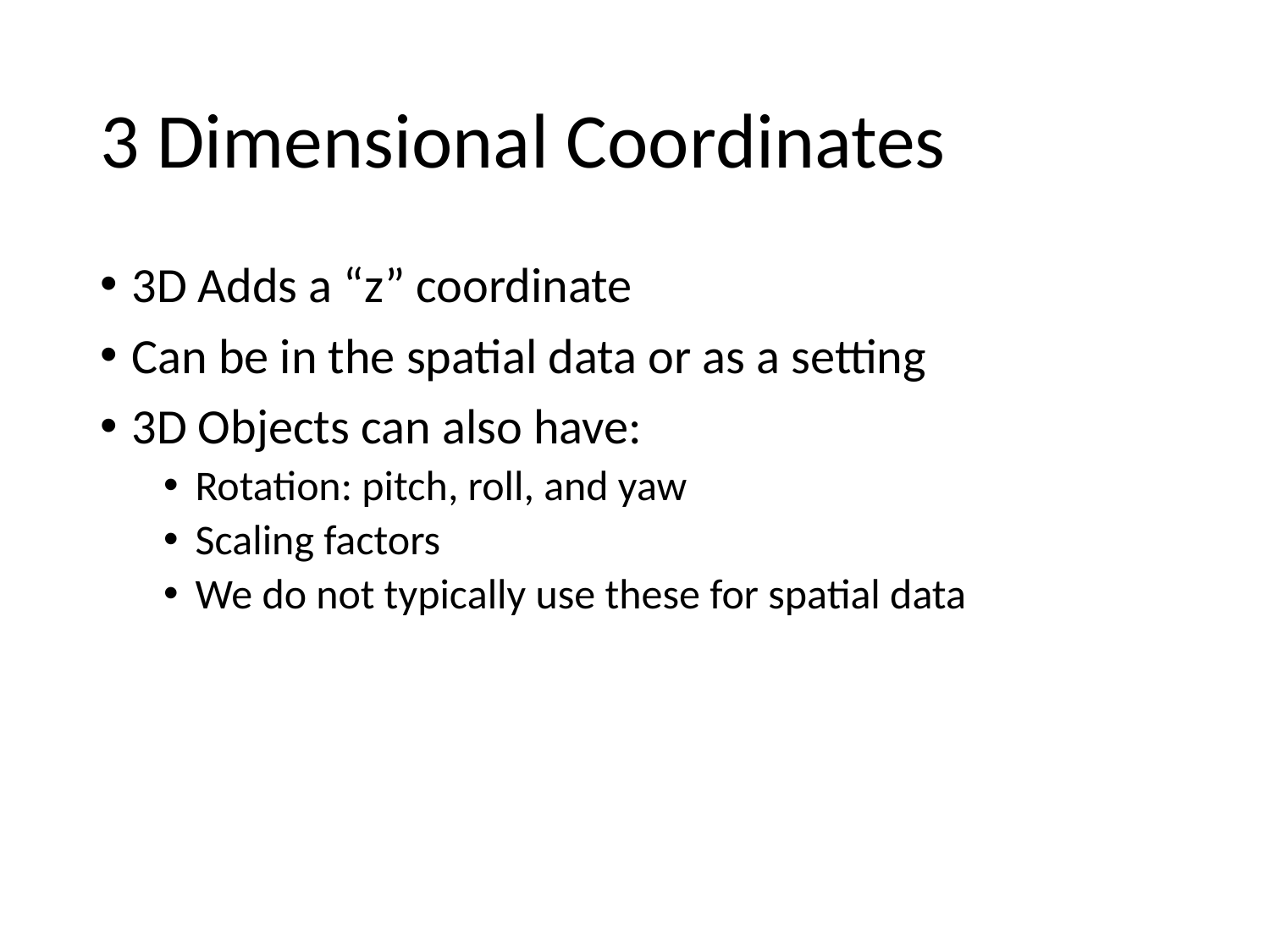

# 3 Dimensional Coordinates
3D Adds a “z” coordinate
Can be in the spatial data or as a setting
3D Objects can also have:
Rotation: pitch, roll, and yaw
Scaling factors
We do not typically use these for spatial data